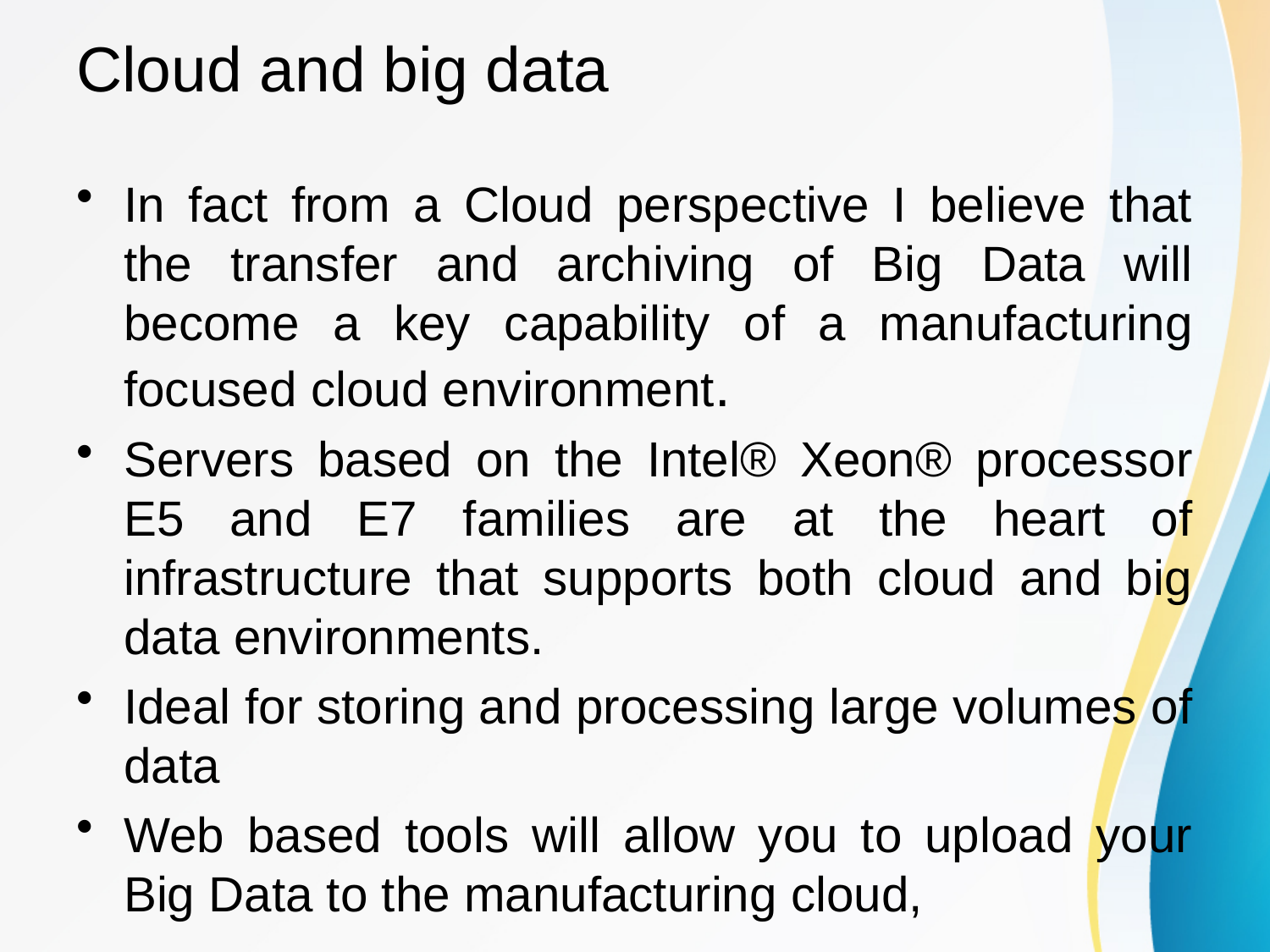

# Cloud and big data
In fact from a Cloud perspective I believe that the transfer and archiving of Big Data will become a key capability of a manufacturing focused cloud environment.
Servers based on the Intel® Xeon® processor E5 and E7 families are at the heart of infrastructure that supports both cloud and big data environments.
Ideal for storing and processing large volumes of data
Web based tools will allow you to upload your Big Data to the manufacturing cloud,